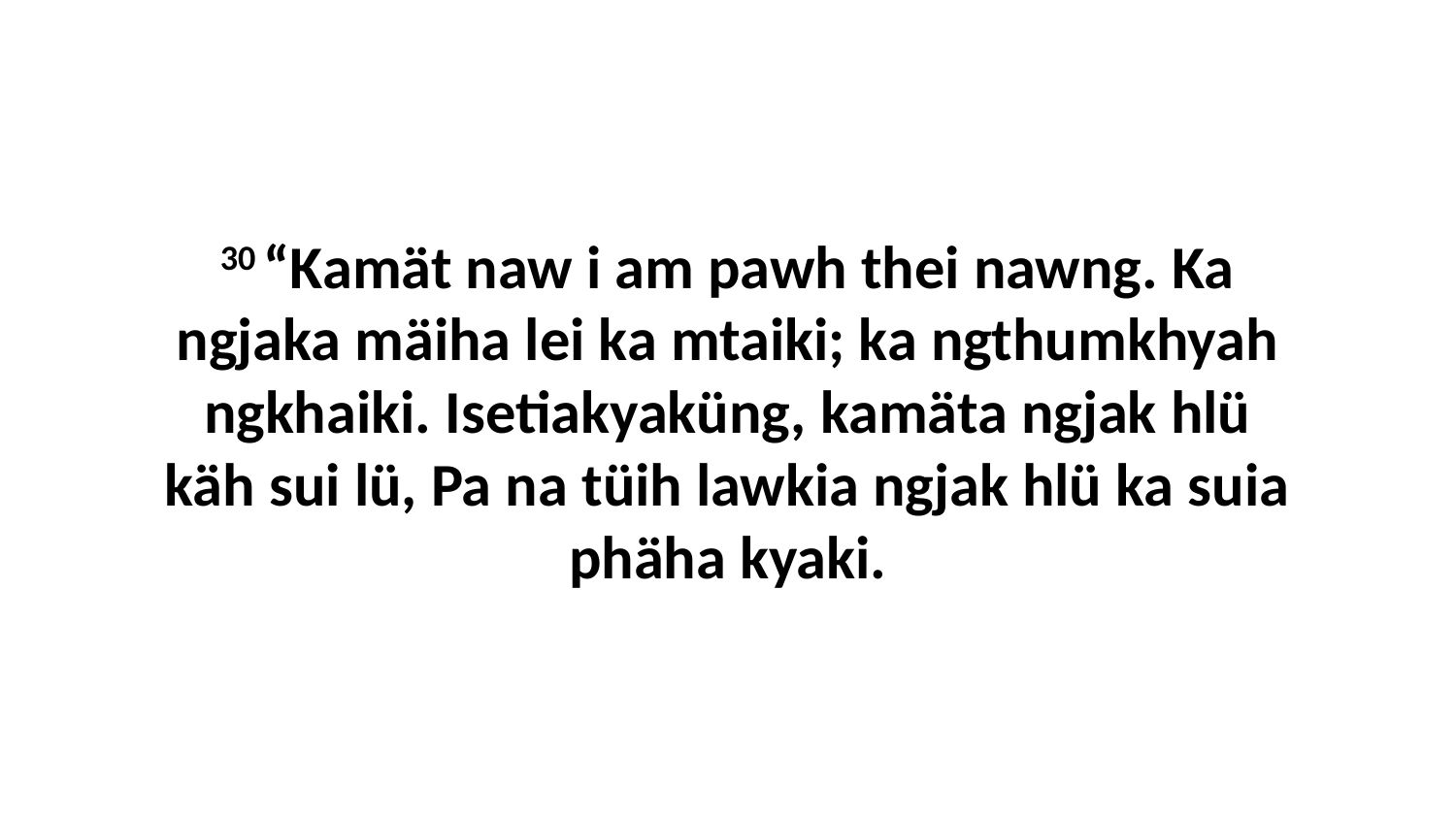

30 “Kamät naw i am pawh thei nawng. Ka ngjaka mäiha lei ka mtaiki; ka ngthumkhyah ngkhaiki. Isetiakyaküng, kamäta ngjak hlü käh sui lü, Pa na tüih lawkia ngjak hlü ka suia phäha kyaki.